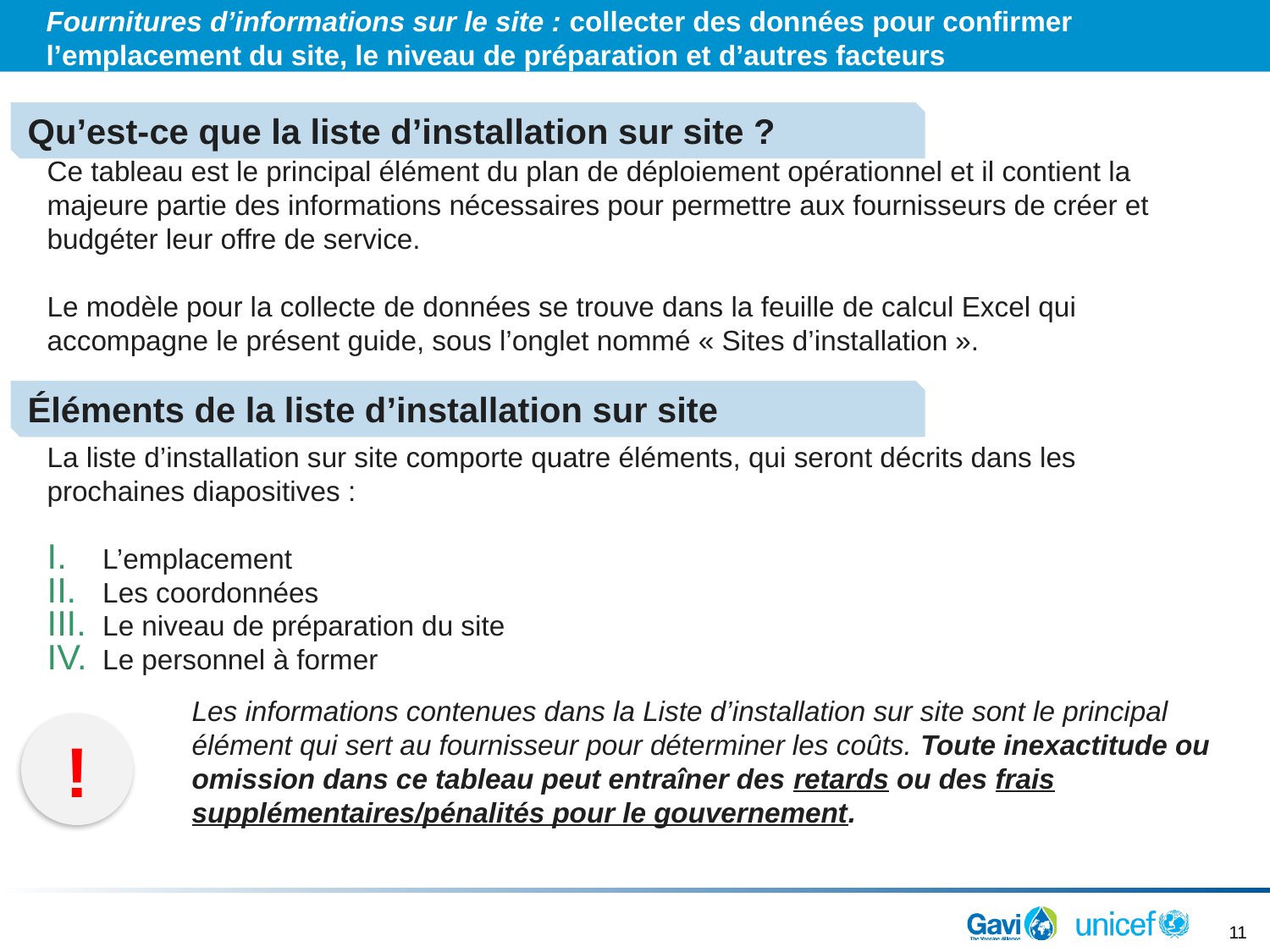

Fournitures d’informations sur le site : collecter des données pour confirmer l’emplacement du site, le niveau de préparation et d’autres facteurs
Qu’est-ce que la liste d’installation sur site ?
Ce tableau est le principal élément du plan de déploiement opérationnel et il contient la majeure partie des informations nécessaires pour permettre aux fournisseurs de créer et budgéter leur offre de service.

Le modèle pour la collecte de données se trouve dans la feuille de calcul Excel qui accompagne le présent guide, sous l’onglet nommé « Sites d’installation ».
Éléments de la liste d’installation sur site
La liste d’installation sur site comporte quatre éléments, qui seront décrits dans les prochaines diapositives :

L’emplacement
Les coordonnées
Le niveau de préparation du site
Le personnel à former
Les informations contenues dans la Liste d’installation sur site sont le principal élément qui sert au fournisseur pour déterminer les coûts. Toute inexactitude ou omission dans ce tableau peut entraîner des retards ou des frais supplémentaires/pénalités pour le gouvernement.
!